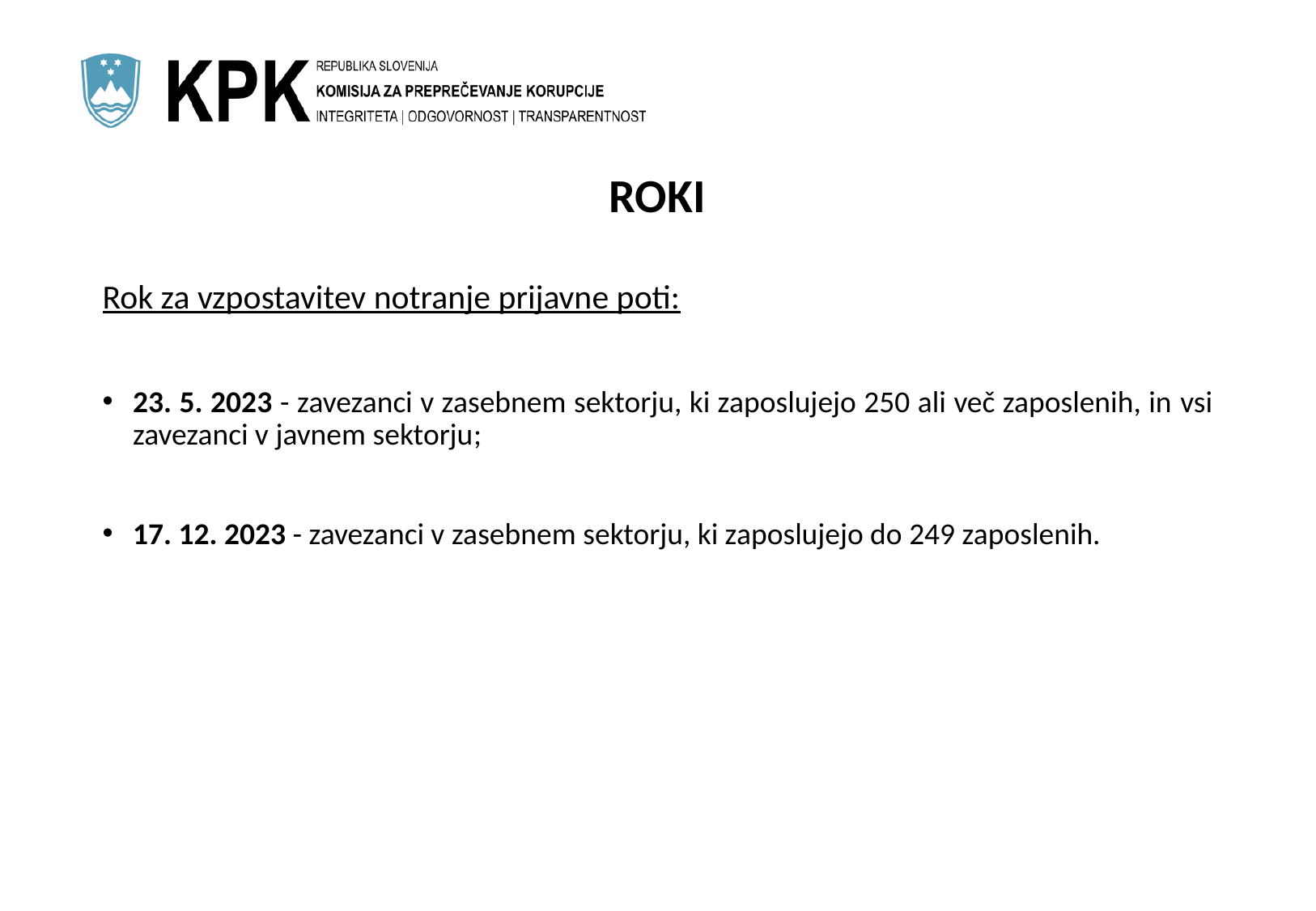

# ROKI
Rok za vzpostavitev notranje prijavne poti:

23. 5. 2023 - zavezanci v zasebnem sektorju, ki zaposlujejo 250 ali več zaposlenih, in vsi zavezanci v javnem sektorju;

17. 12. 2023 - zavezanci v zasebnem sektorju, ki zaposlujejo do 249 zaposlenih.